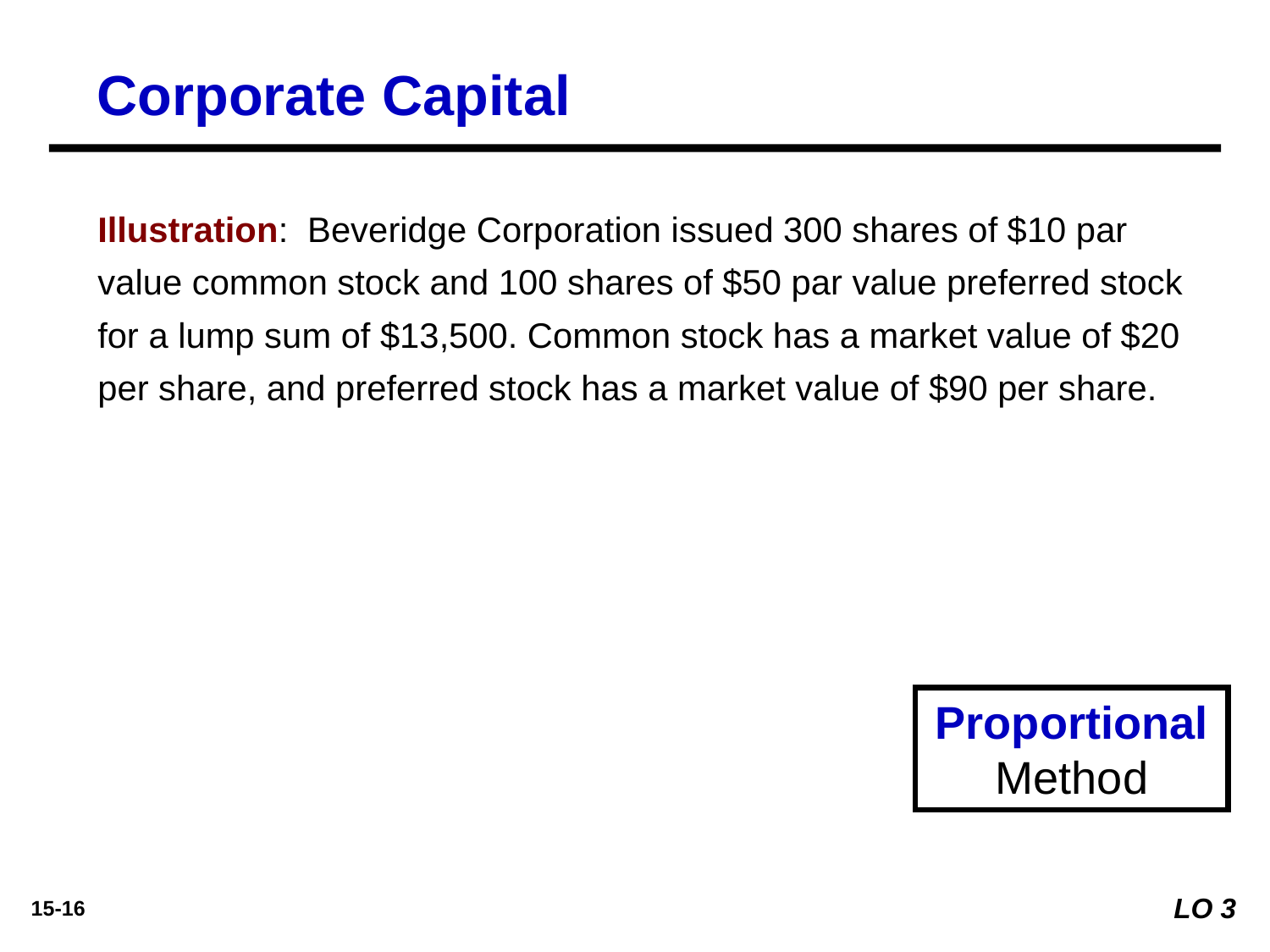

Corporate Capital

Illustration:  Beveridge Corporation issued 300 shares of $10 par value common stock and 100 shares of $50 par value preferred stock for a lump sum of $13,500. Common stock has a market value of $20 per share, and preferred stock has a market value of $90 per share.
Proportional Method
LO 3